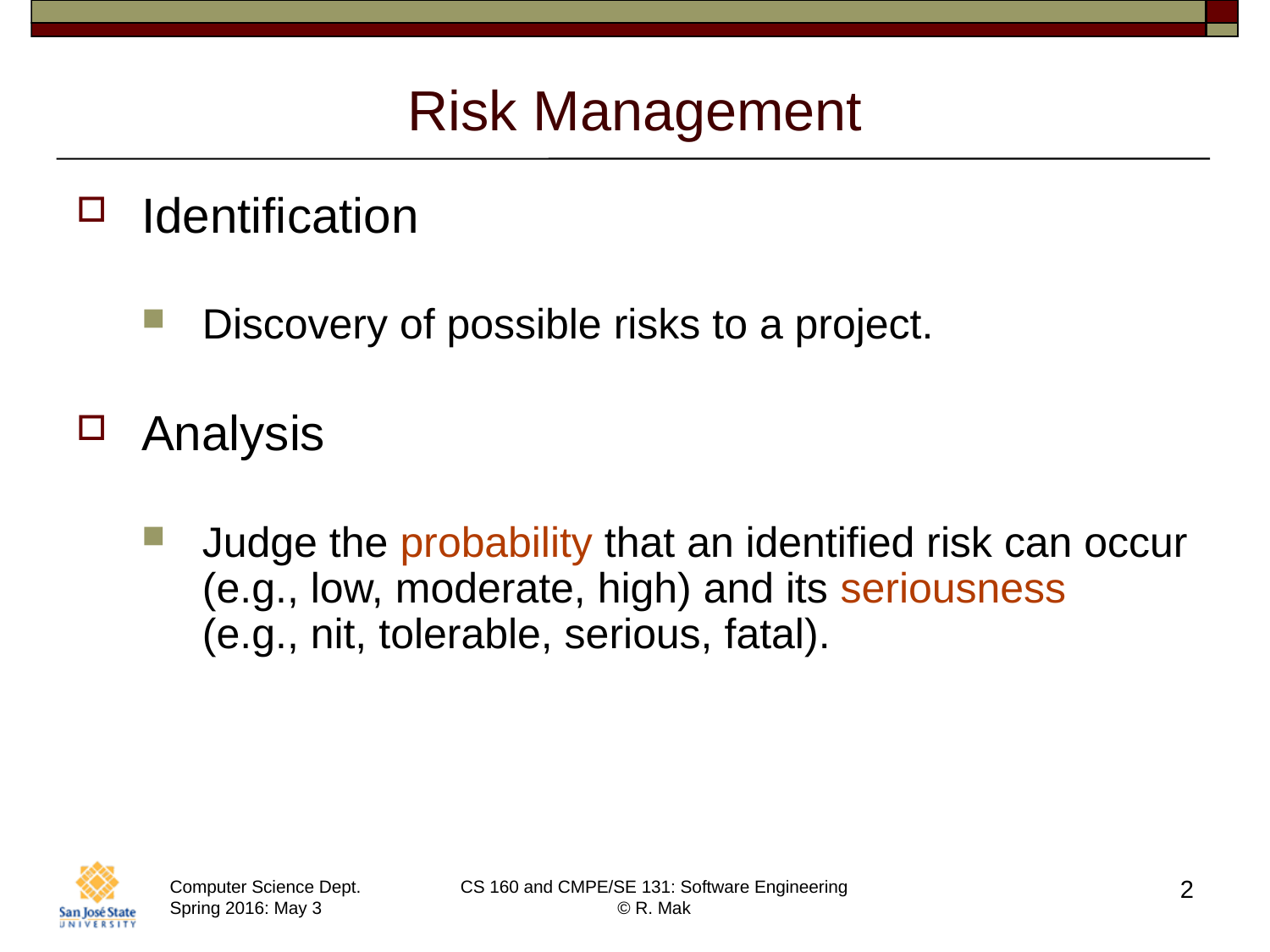

# Risk Management
Identification

Discovery of possible risks to a project.

Analysis

Judge the probability that an identified risk can occur (e.g., low, moderate, high) and its seriousness
(e.g., nit, tolerable, serious, fatal).

2